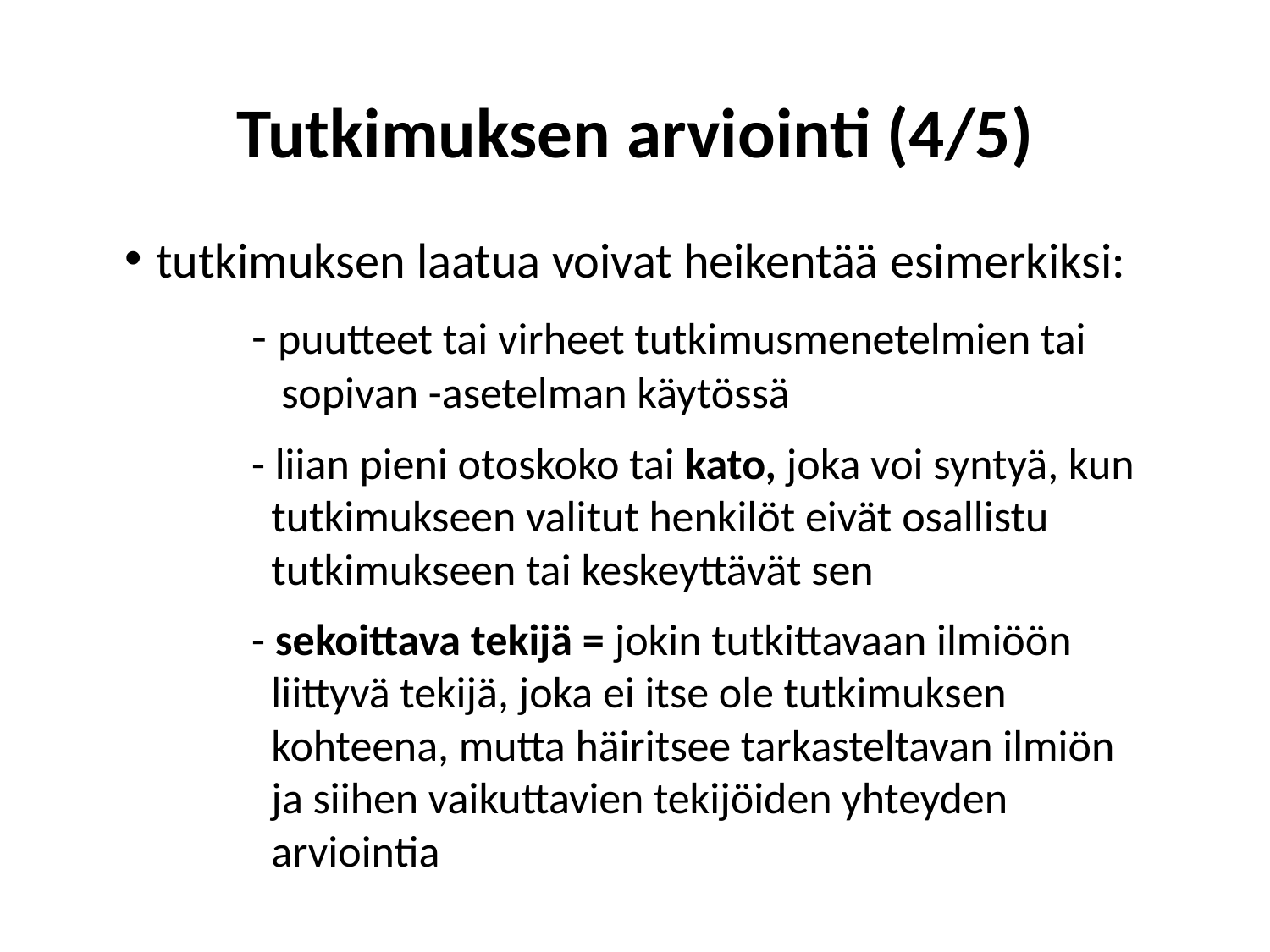

# Tutkimuksen arviointi (4/5)
tutkimuksen laatua voivat heikentää esimerkiksi:
	- puutteet tai virheet tutkimusmenetelmien tai 		   sopivan -asetelman käytössä
	- liian pieni otoskoko tai kato, joka voi syntyä, kun 	  tutkimukseen valitut henkilöt eivät osallistu 	  	  tutkimukseen tai keskeyttävät sen
	- sekoittava tekijä = jokin tutkittavaan ilmiöön 	  	  liittyvä tekijä, joka ei itse ole tutkimuksen 	 	  kohteena, mutta häiritsee tarkasteltavan ilmiön 	 	  ja siihen vaikuttavien tekijöiden yhteyden 	 	  arviointia